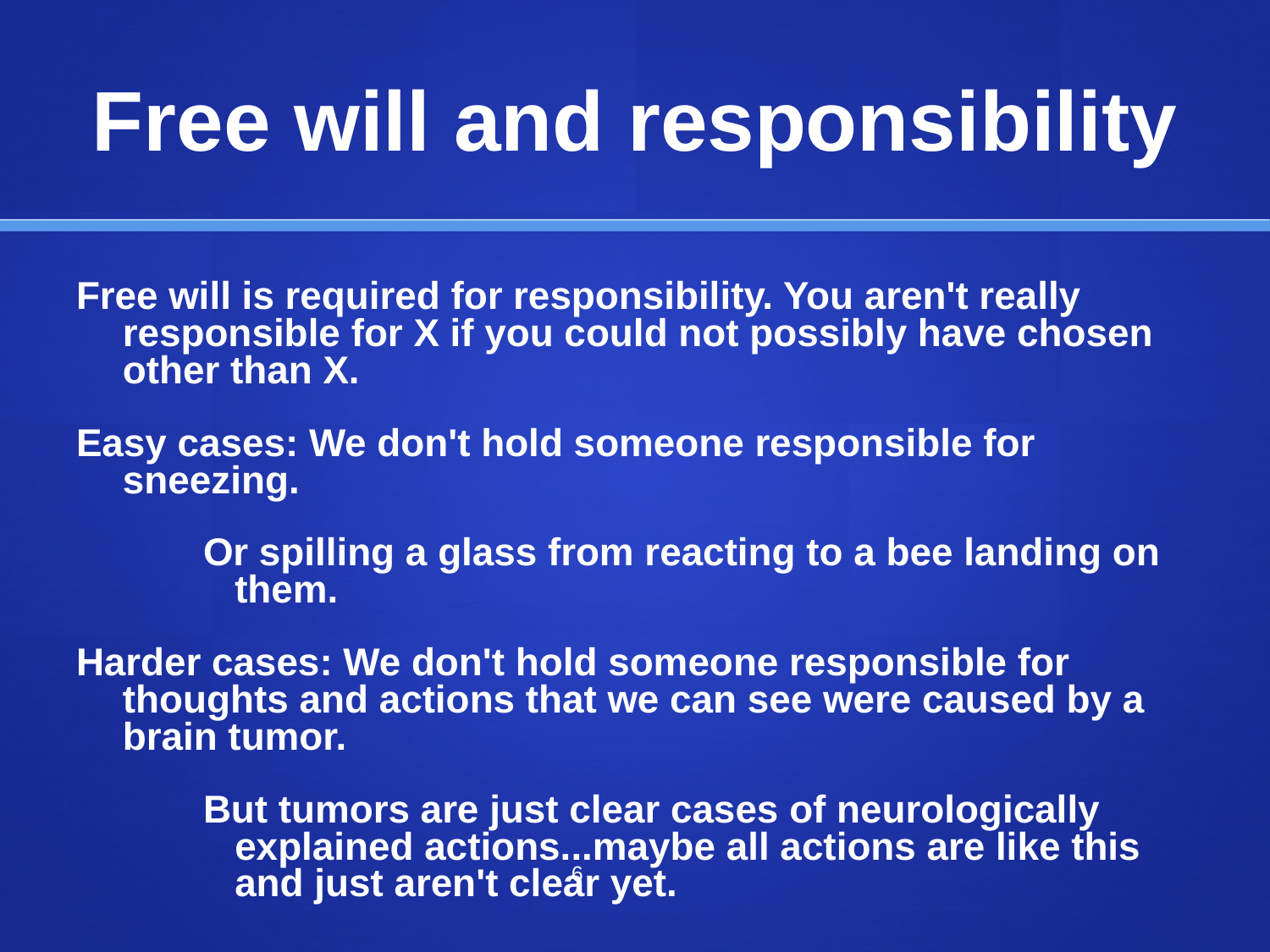

Free will and responsibility

Free will is required for responsibility. You aren't really responsible for X if you could not possibly have chosen other than X.
Easy cases: We don't hold someone responsible for sneezing.
Or spilling a glass from reacting to a bee landing on them.
Harder cases: We don't hold someone responsible for thoughts and actions that we can see were caused by a brain tumor.
But tumors are just clear cases of neurologically explained actions...maybe all actions are like this and just aren't clear yet.

6